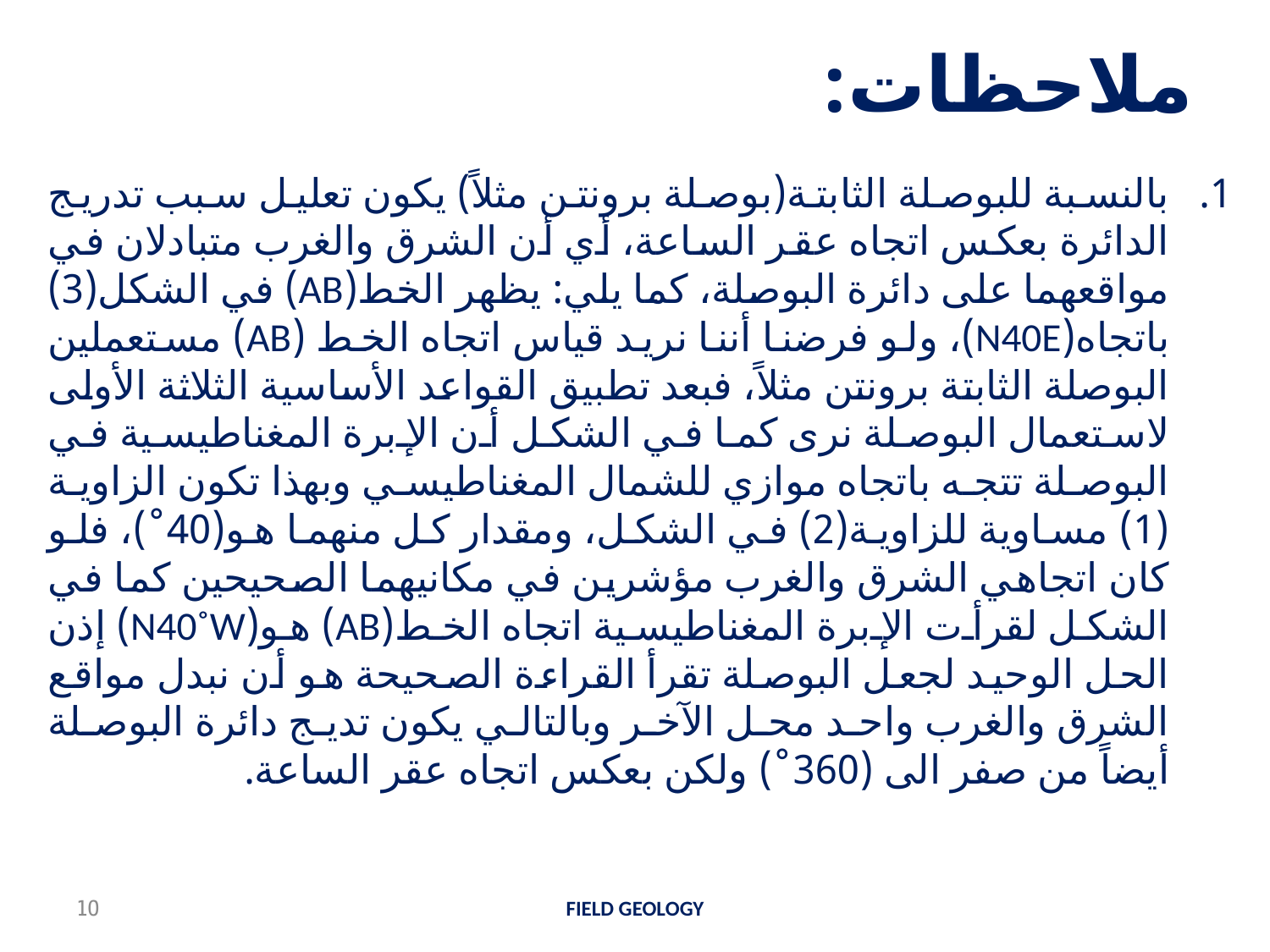

# ملاحظات:
بالنسبة للبوصلة الثابتة(بوصلة برونتن مثلاً) يكون تعليل سبب تدريج الدائرة بعكس اتجاه عقر الساعة، أي أن الشرق والغرب متبادلان في مواقعهما على دائرة البوصلة، كما يلي: يظهر الخط(AB) في الشكل(3) باتجاه(N40E)، ولو فرضنا أننا نريد قياس اتجاه الخط (AB) مستعملين البوصلة الثابتة برونتن مثلاً، فبعد تطبيق القواعد الأساسية الثلاثة الأولى لاستعمال البوصلة نرى كما في الشكل أن الإبرة المغناطيسية في البوصلة تتجه باتجاه موازي للشمال المغناطيسي وبهذا تكون الزاوية (1) مساوية للزاوية(2) في الشكل، ومقدار كل منهما هو(40˚)، فلو كان اتجاهي الشرق والغرب مؤشرين في مكانيهما الصحيحين كما في الشكل لقرأت الإبرة المغناطيسية اتجاه الخط(AB) هو(N40˚W) إذن الحل الوحيد لجعل البوصلة تقرأ القراءة الصحيحة هو أن نبدل مواقع الشرق والغرب واحد محل الآخر وبالتالي يكون تديج دائرة البوصلة أيضاً من صفر الى (360˚) ولكن بعكس اتجاه عقر الساعة.

10
FIELD GEOLOGY